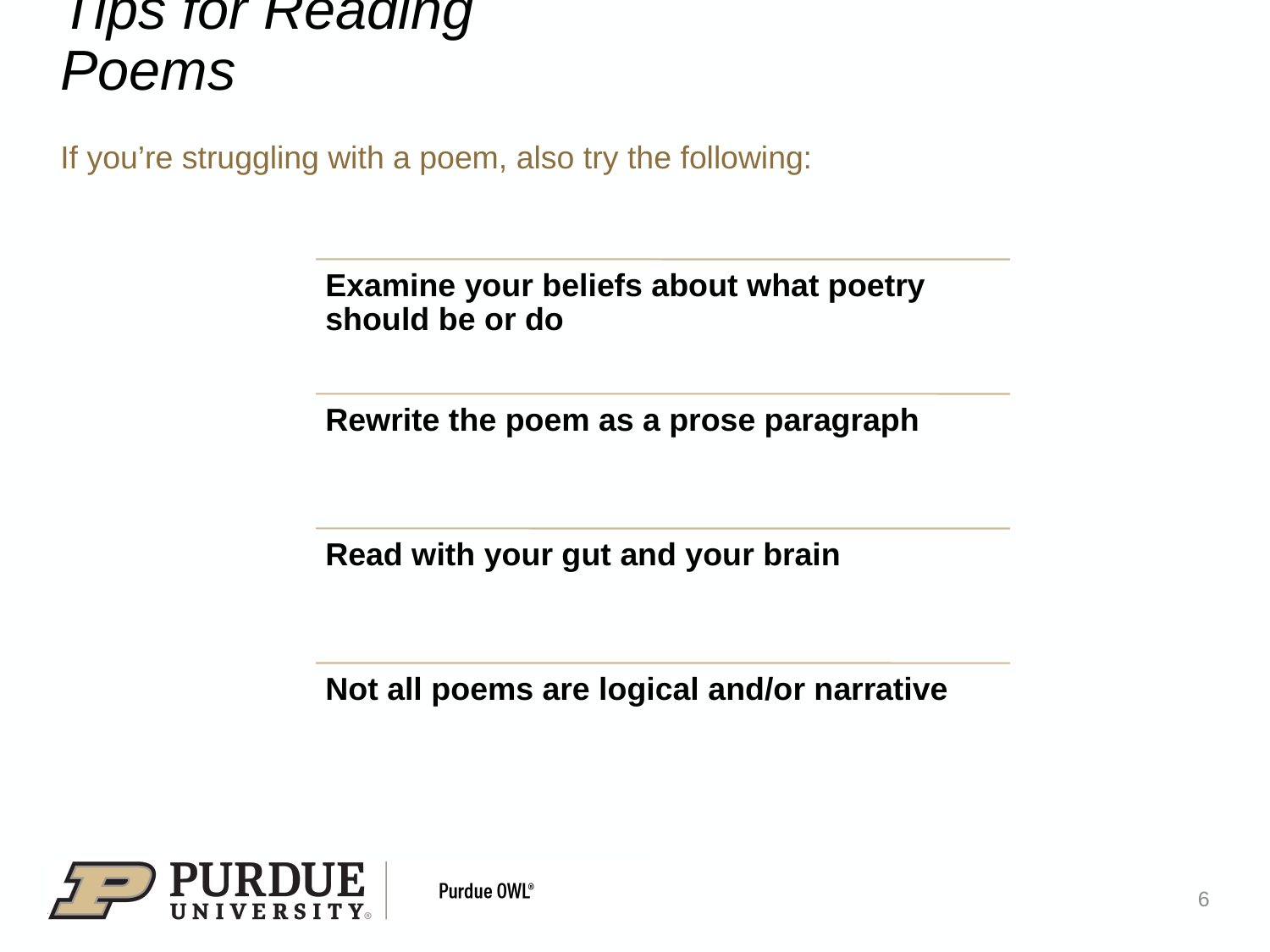

# Tips for Reading Poems
If you’re struggling with a poem, also try the following:
Examine your beliefs about what poetry should be or do
Rewrite the poem as a prose paragraph
Read with your gut and your brain
Not all poems are logical and/or narrative
6